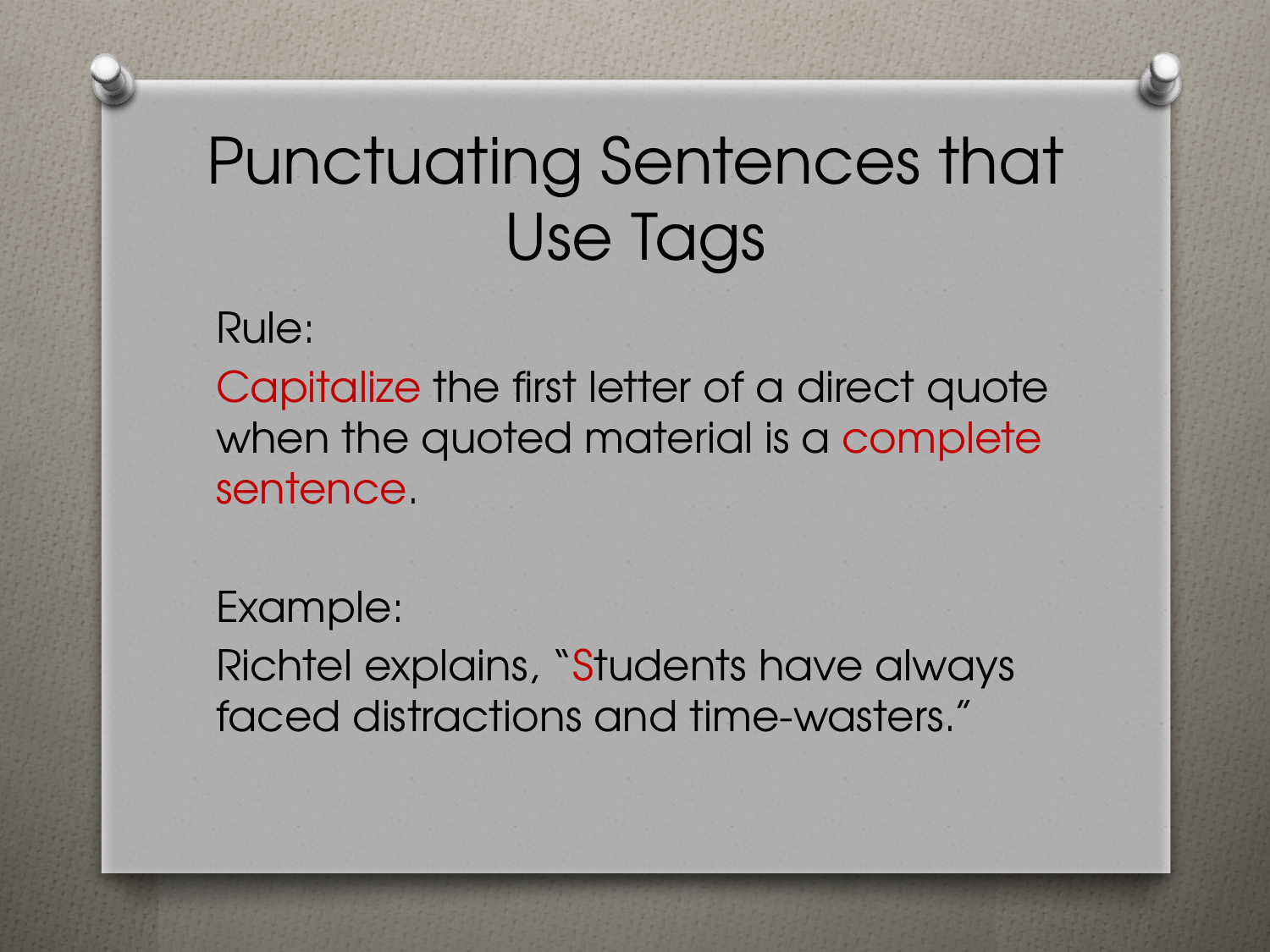

# Punctuating Sentences that Use Tags
Rule:
Capitalize the first letter of a direct quote when the quoted material is a complete sentence.

Example:
Richtel explains, “Students have always faced distractions and time-wasters.”